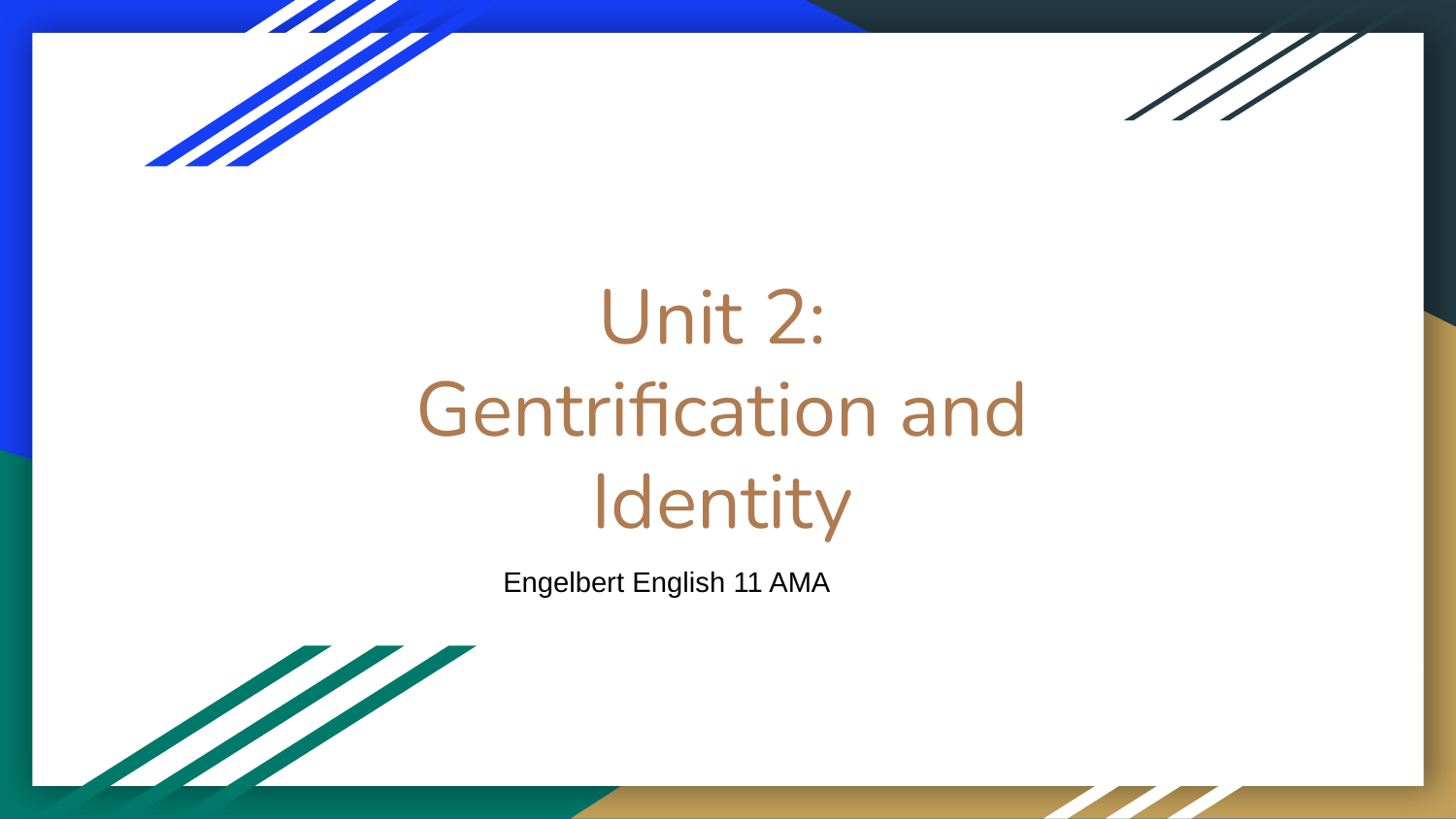

# Unit 2: Gentrification and Identity
Engelbert English 11 AMA